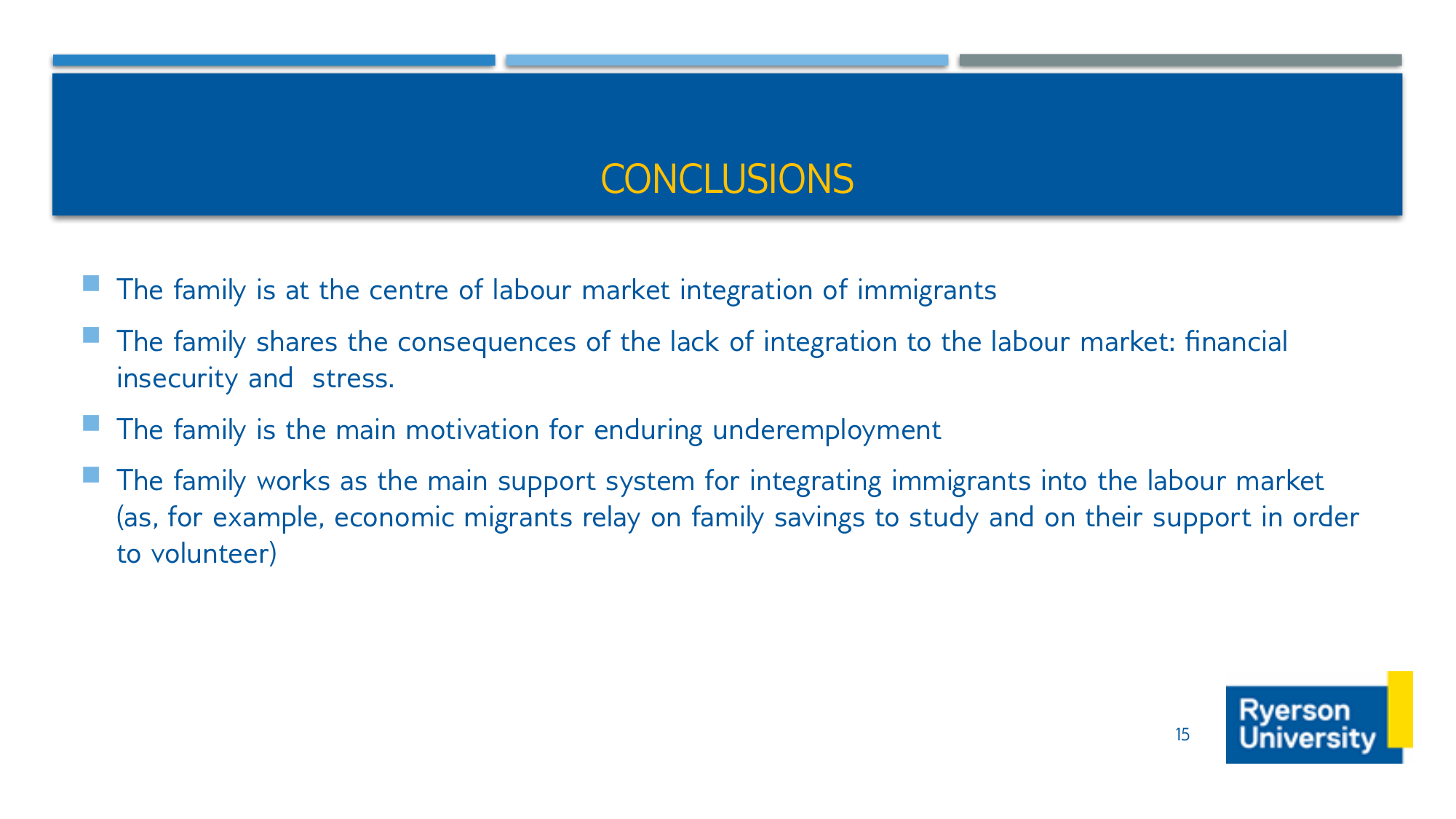

# Conclusions
The family is at the centre of labour market integration of immigrants
The family shares the consequences of the lack of integration to the labour market: financial insecurity and  stress.
The family is the main motivation for enduring underemployment
The family works as the main support system for integrating immigrants into the labour market (as, for example, economic migrants relay on family savings to study and on their support in order to volunteer)

15